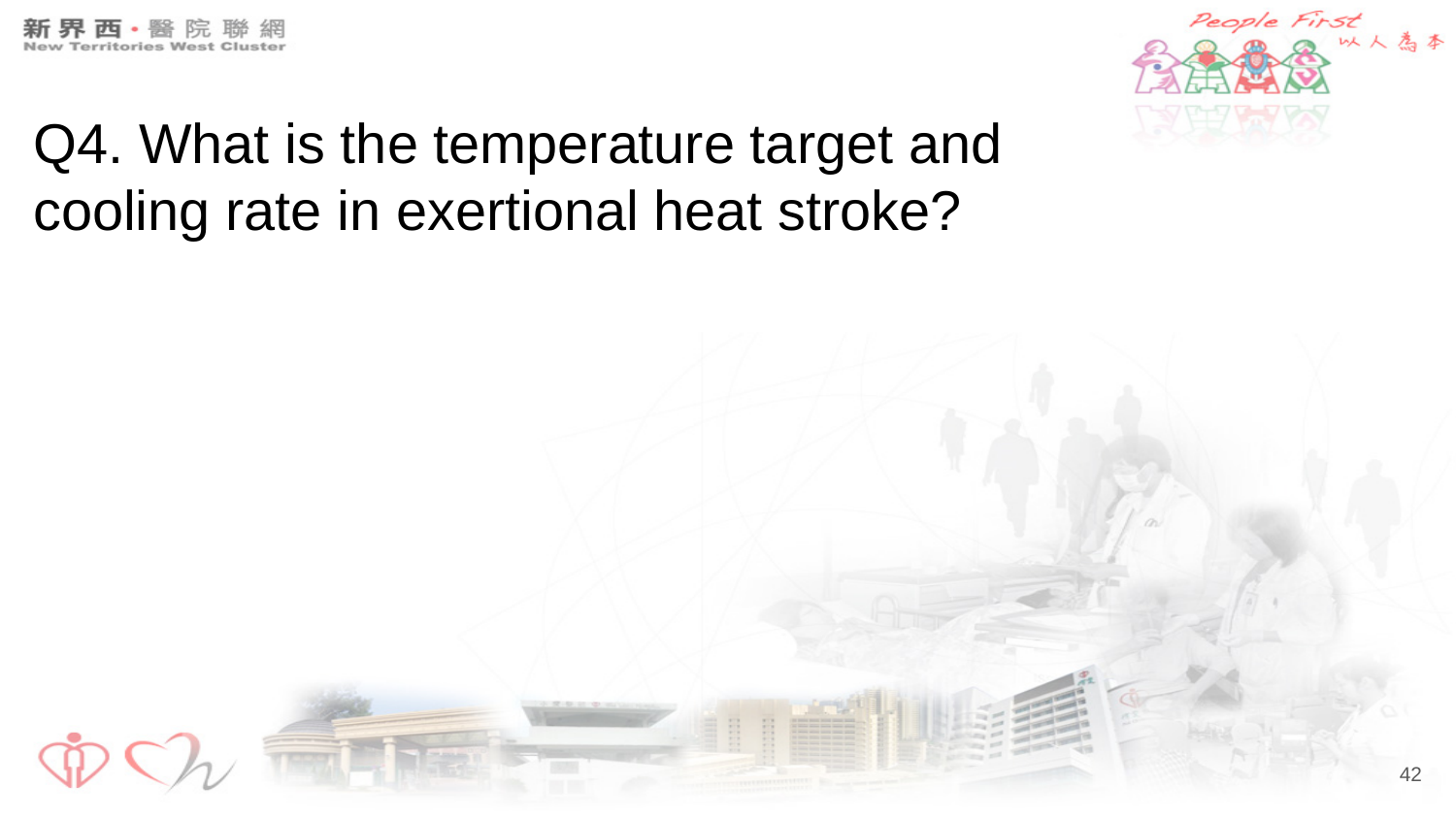

# Q4. What is the temperature target and cooling rate in exertional heat stroke?
42